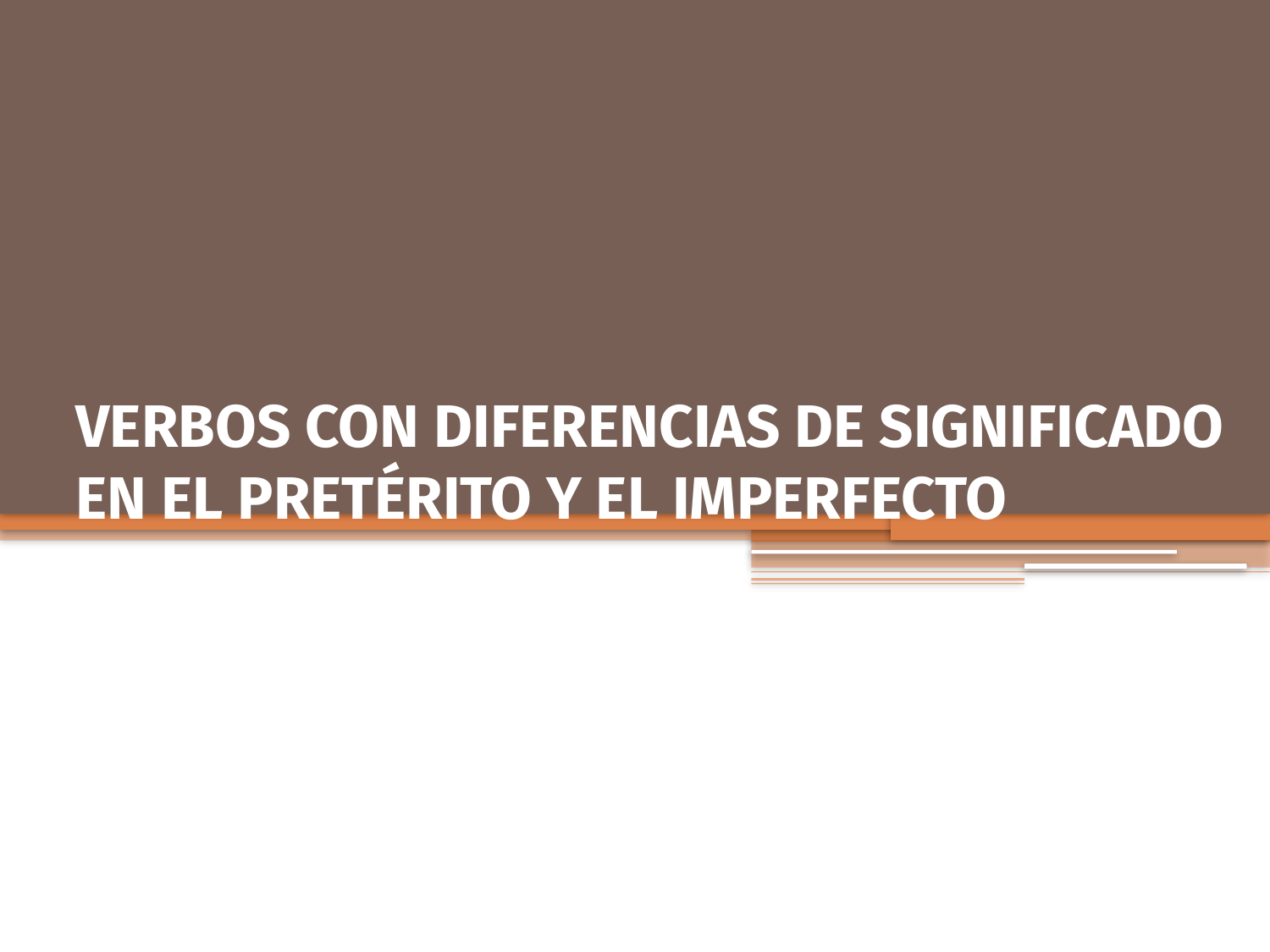

# Verbos con diferencias de significado en el pretérito y el imperfecto